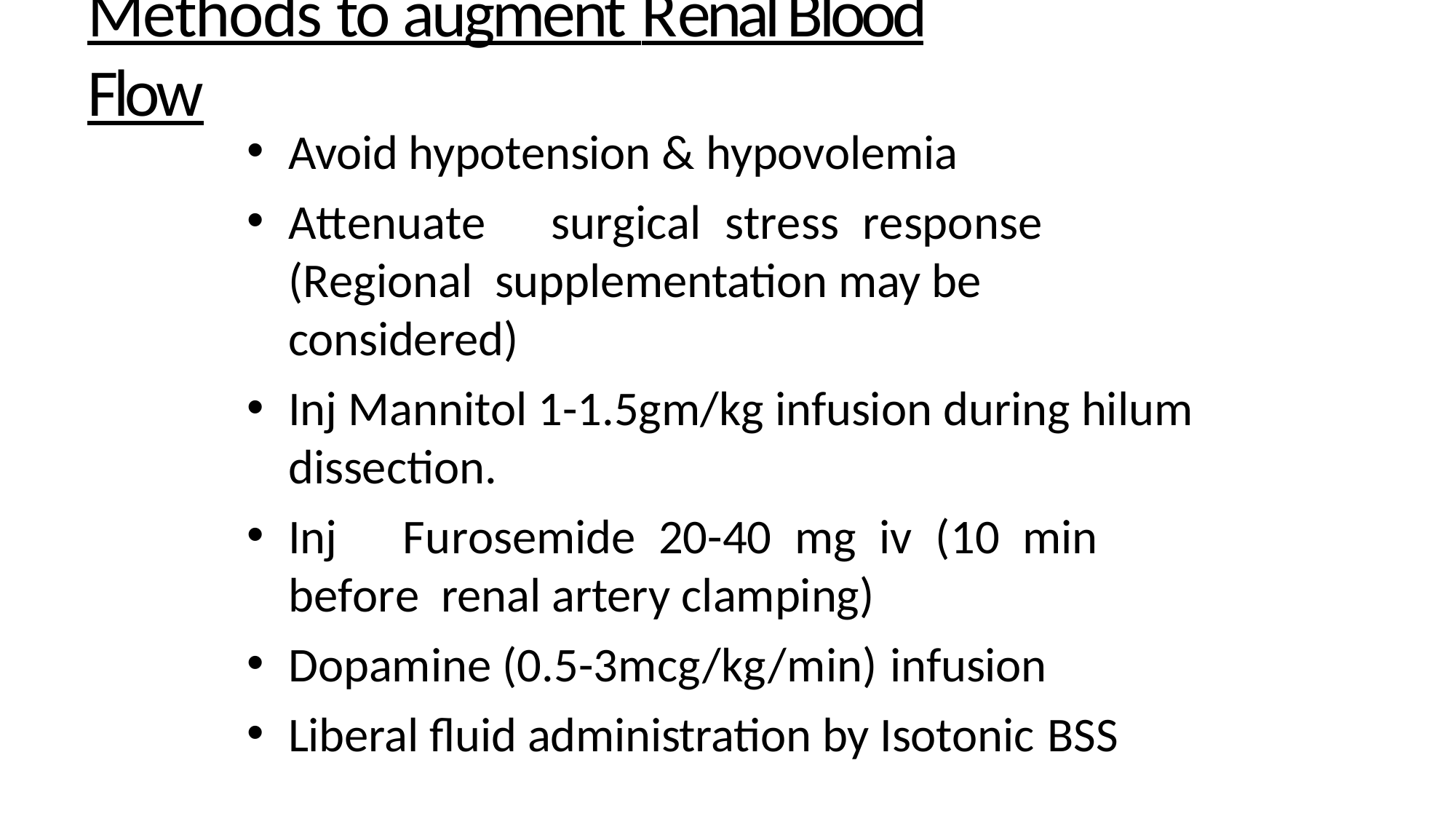

# Methods to augment Renal Blood Flow
Avoid hypotension & hypovolemia
Attenuate	surgical	stress	response	(Regional  supplementation may be considered)
Inj Mannitol 1-1.5gm/kg infusion during hilum  dissection.
Inj	Furosemide	20-40	mg	iv	(10	min	before  renal artery clamping)
Dopamine (0.5-3mcg/kg/min) infusion
Liberal fluid administration by Isotonic BSS